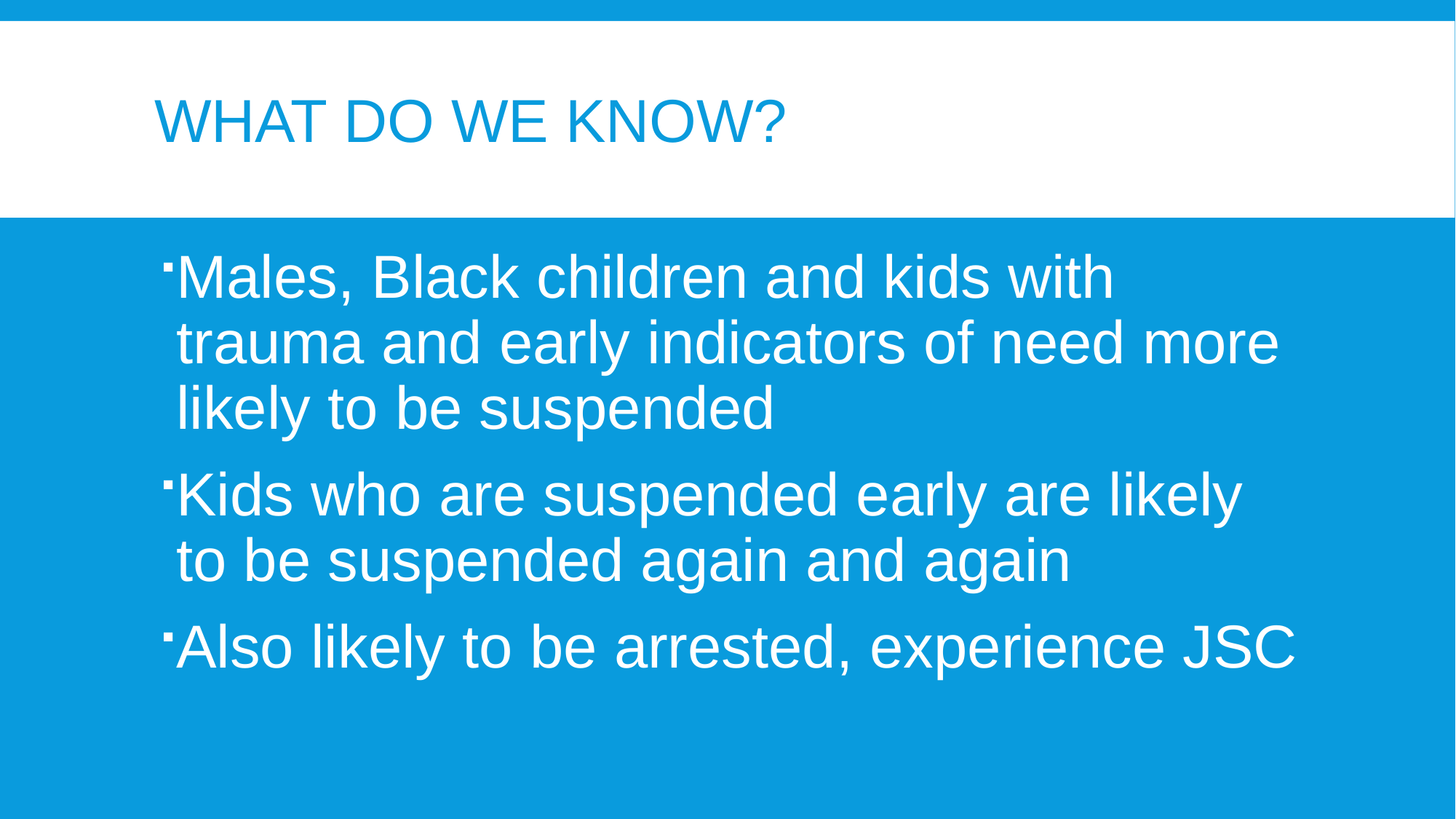

# What Do we know?
Males, Black children and kids with trauma and early indicators of need more likely to be suspended
Kids who are suspended early are likely to be suspended again and again
Also likely to be arrested, experience JSC